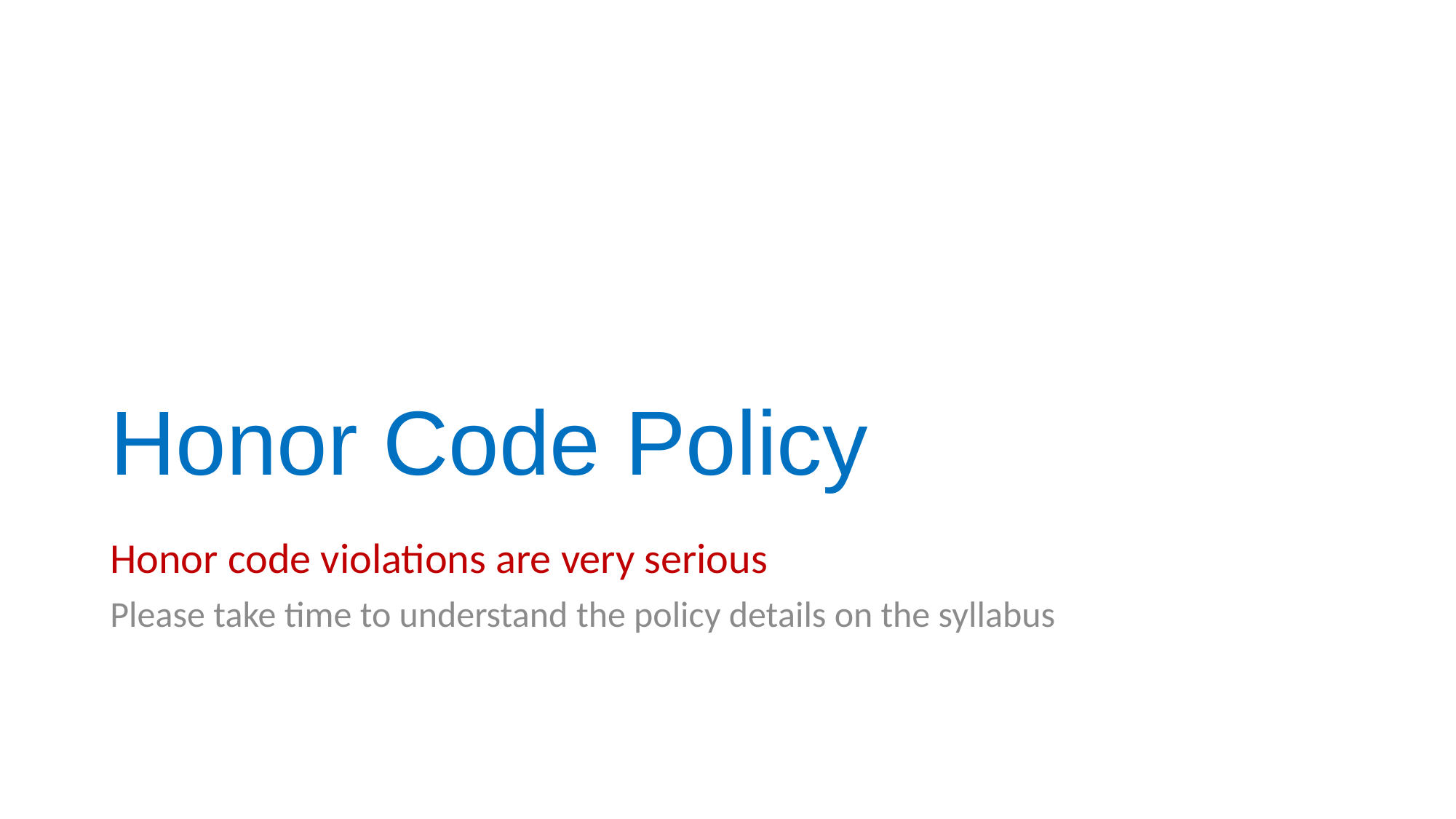

# Honor Code Policy
Honor code violations are very serious
Please take time to understand the policy details on the syllabus